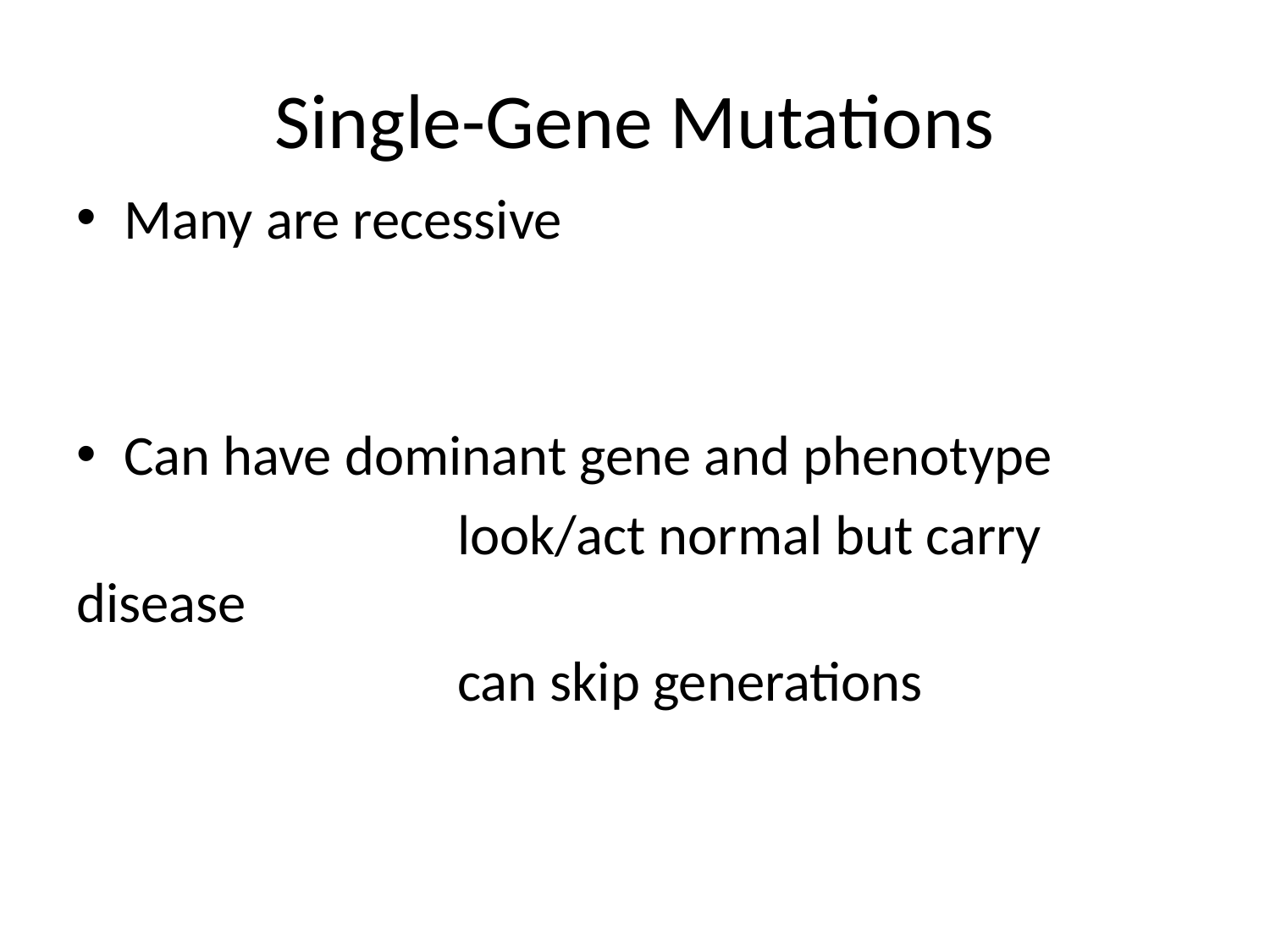

# Single-Gene Mutations
Many are recessive

Can have dominant gene and phenotype
			look/act normal but carry disease
			can skip generations